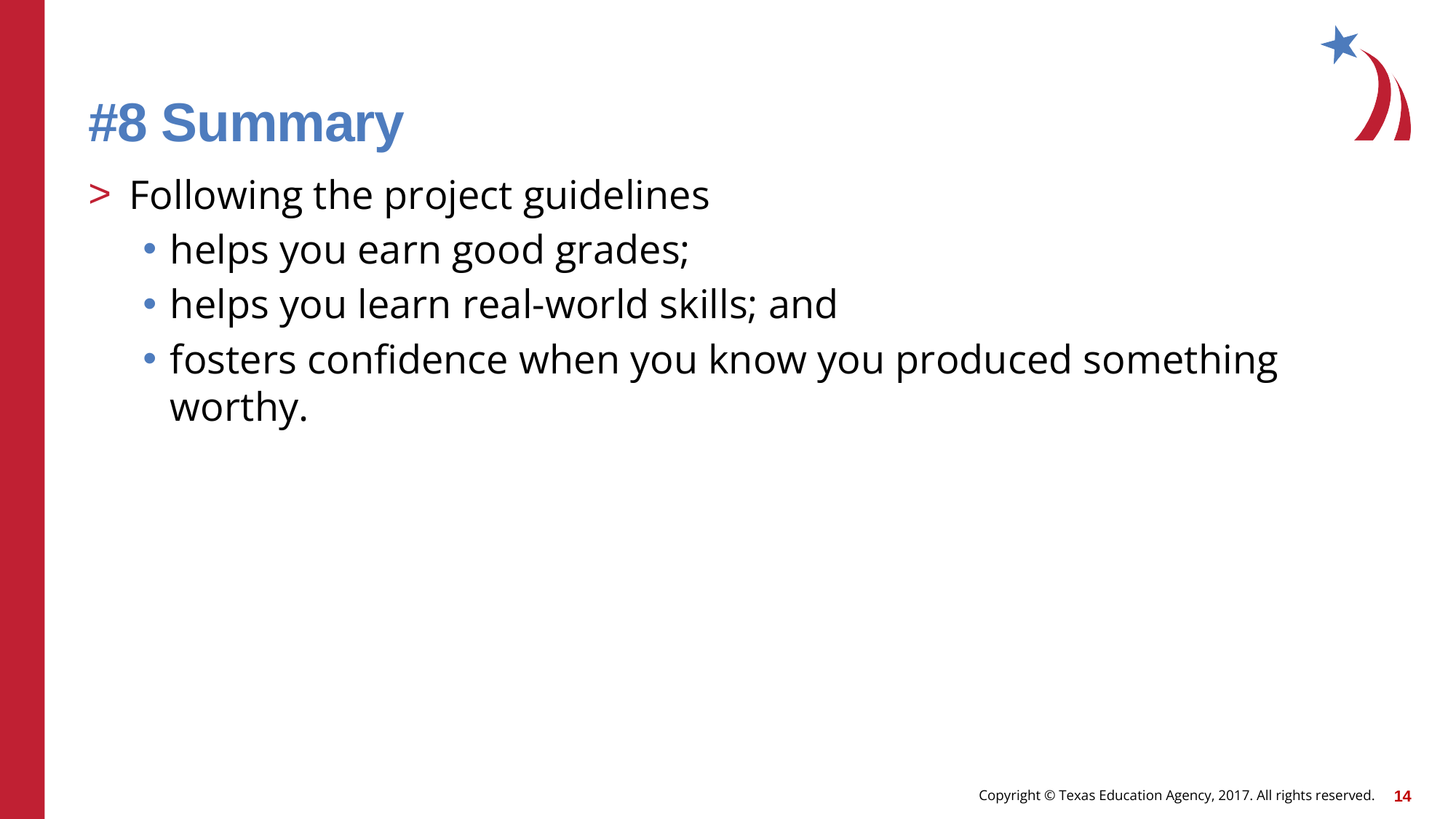

# #8 Summary
Following the project guidelines
helps you earn good grades;
helps you learn real-world skills; and
fosters confidence when you know you produced something worthy.